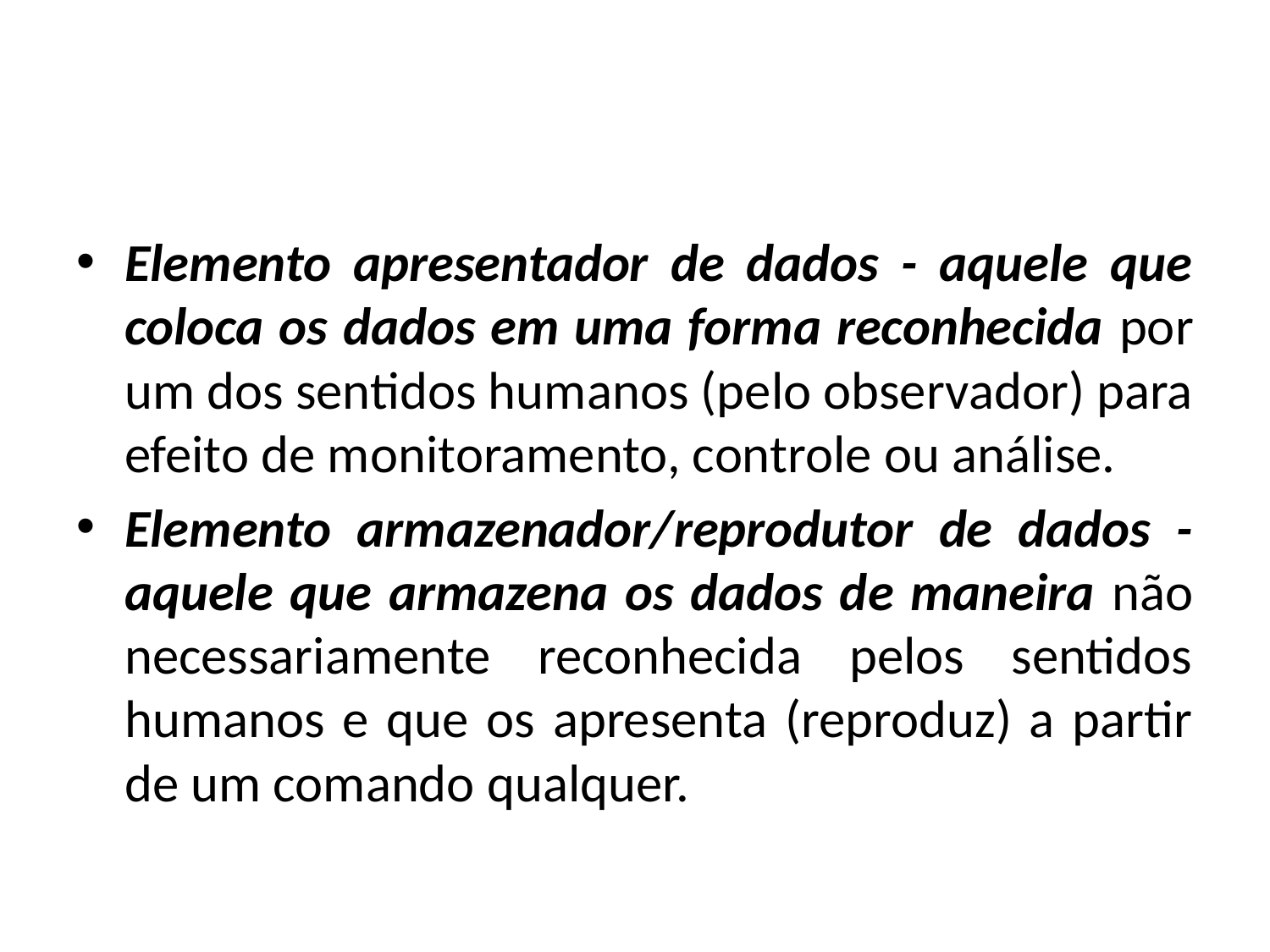

#
Elemento apresentador de dados - aquele que coloca os dados em uma forma reconhecida por um dos sentidos humanos (pelo observador) para efeito de monitoramento, controle ou análise.
Elemento armazenador/reprodutor de dados - aquele que armazena os dados de maneira não necessariamente reconhecida pelos sentidos humanos e que os apresenta (reproduz) a partir de um comando qualquer.